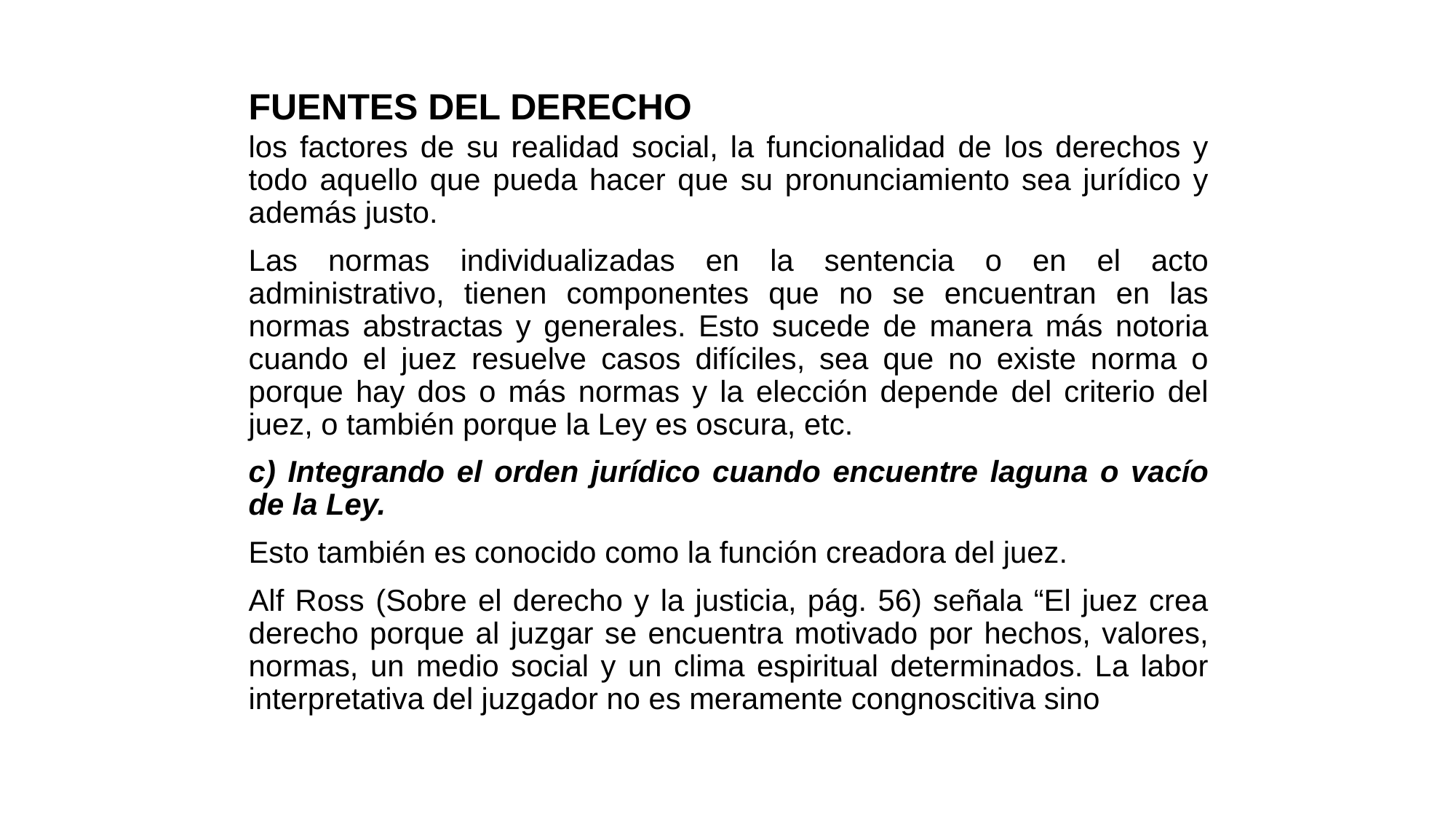

# FUENTES DEL DERECHO
los factores de su realidad social, la funcionalidad de los derechos y todo aquello que pueda hacer que su pronunciamiento sea jurídico y además justo.
Las normas individualizadas en la sentencia o en el acto administrativo, tienen componentes que no se encuentran en las normas abstractas y generales. Esto sucede de manera más notoria cuando el juez resuelve casos difíciles, sea que no existe norma o porque hay dos o más normas y la elección depende del criterio del juez, o también porque la Ley es oscura, etc.
c) Integrando el orden jurídico cuando encuentre laguna o vacío de la Ley.
Esto también es conocido como la función creadora del juez.
Alf Ross (Sobre el derecho y la justicia, pág. 56) señala “El juez crea derecho porque al juzgar se encuentra motivado por hechos, valores, normas, un medio social y un clima espiritual determinados. La labor interpretativa del juzgador no es meramente congnoscitiva sino